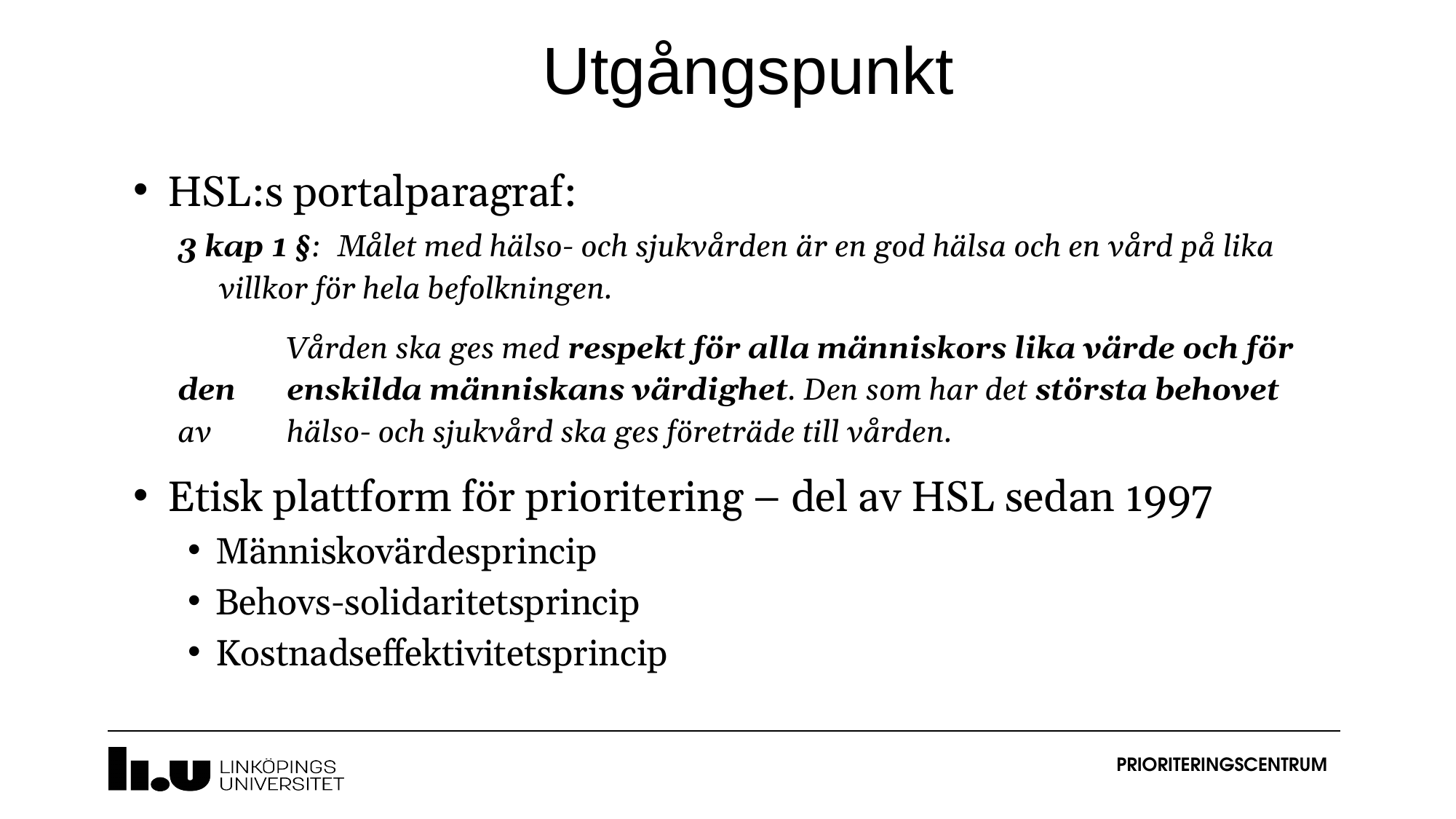

Utgångspunkt
HSL:s portalparagraf:
3 kap 1 §:  Målet med hälso- och sjukvården är en god hälsa och en vård på lika villkor för hela befolkningen.
	Vården ska ges med respekt för alla människors lika värde och för den 	enskilda människans värdighet. Den som har det största behovet av 	hälso- och sjukvård ska ges företräde till vården.
Etisk plattform för prioritering – del av HSL sedan 1997
Människovärdesprincip
Behovs-solidaritetsprincip
Kostnadseffektivitetsprincip

I en verksamhet som vill bli mer öppen mot brukarna

PRIORITERINGSCENTRUM